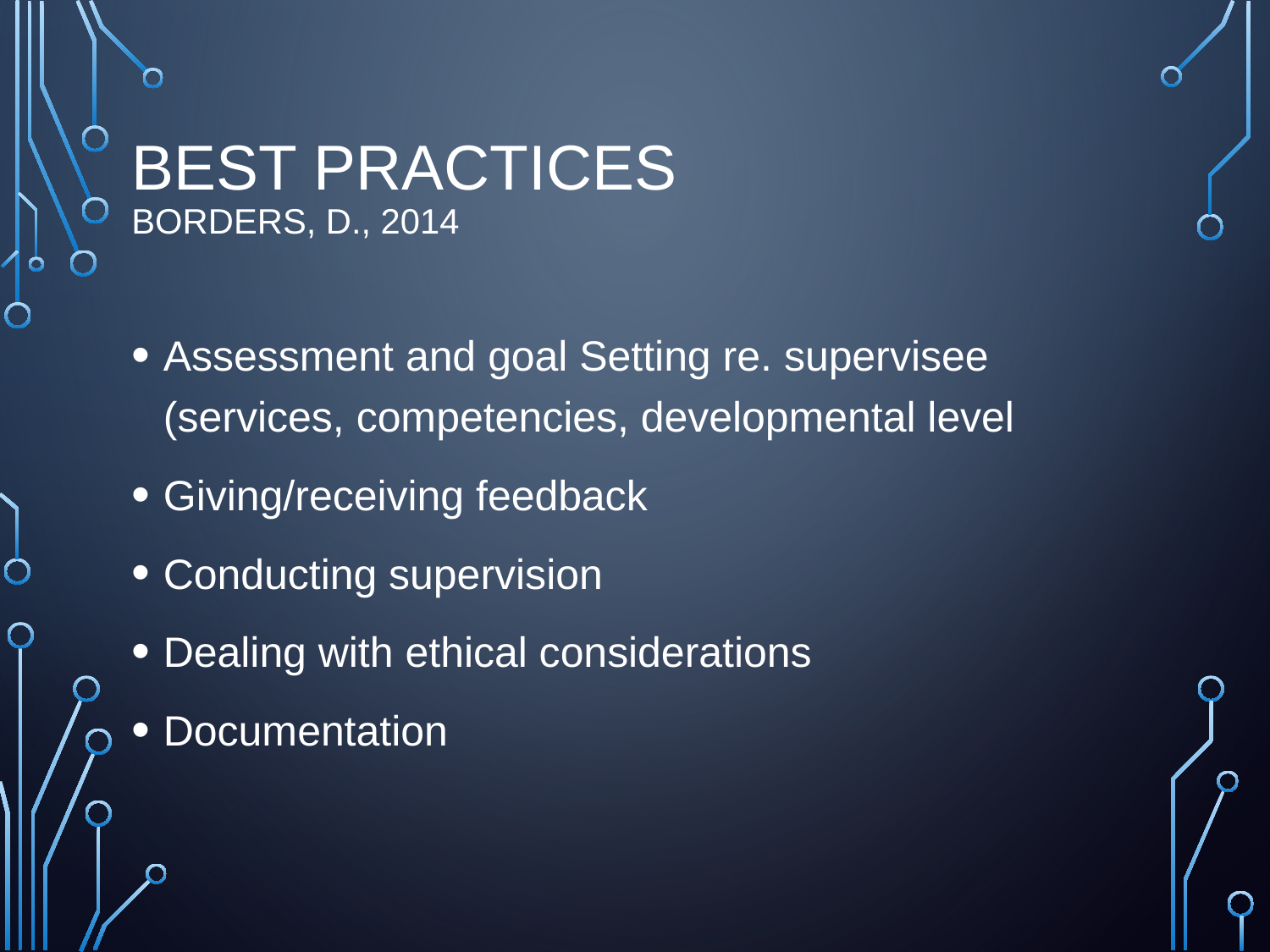

# Best Practices Borders, D., 2014
Assessment and goal Setting re. supervisee (services, competencies, developmental level
Giving/receiving feedback
Conducting supervision
Dealing with ethical considerations
Documentation